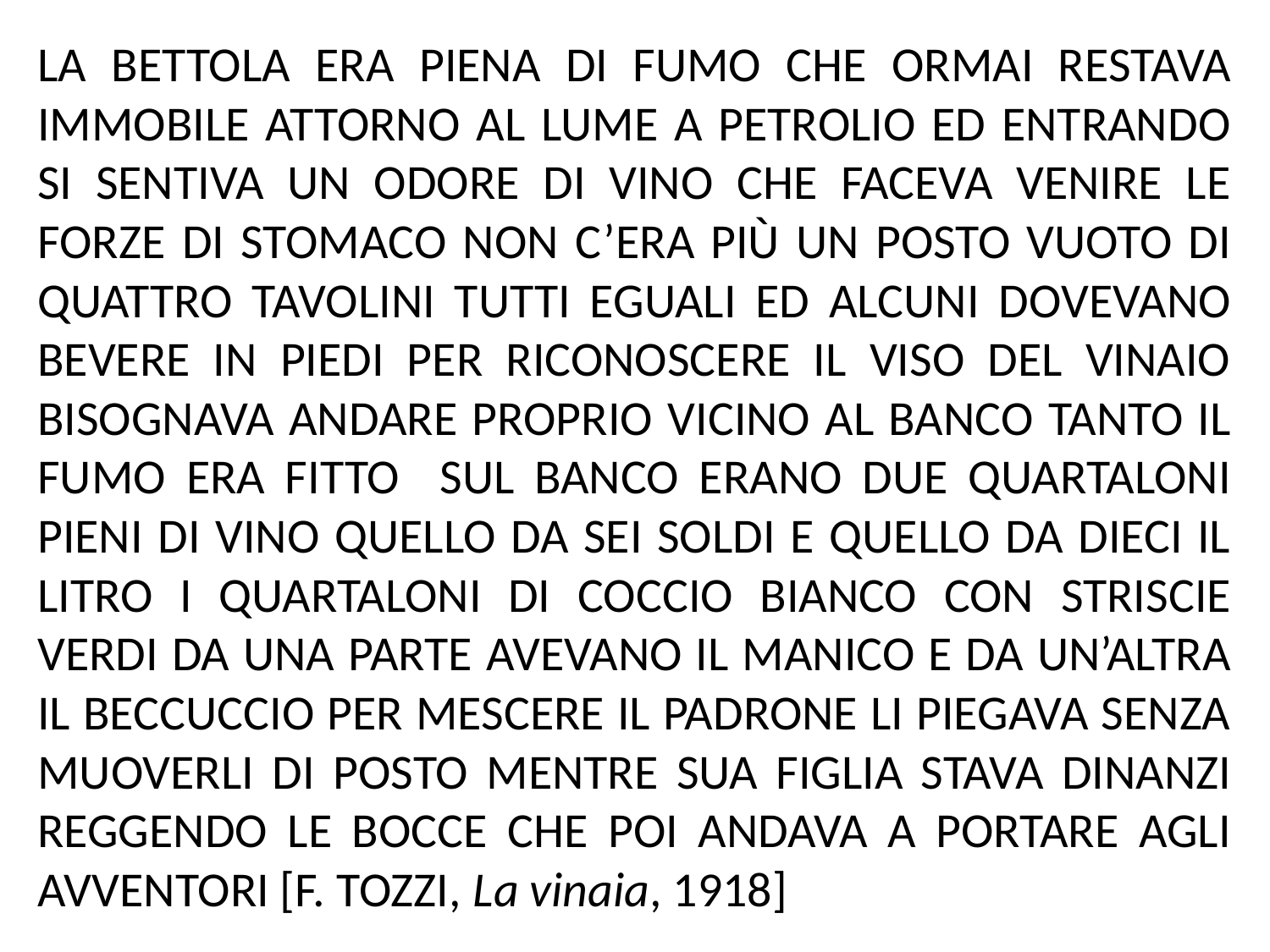

LA BETTOLA ERA PIENA DI FUMO CHE ORMAI RESTAVA IMMOBILE ATTORNO AL LUME A PETROLIO ED ENTRANDO SI SENTIVA UN ODORE DI VINO CHE FACEVA VENIRE LE FORZE DI STOMACO NON C’ERA PIÙ UN POSTO VUOTO DI QUATTRO TAVOLINI TUTTI EGUALI ED ALCUNI DOVEVANO BEVERE IN PIEDI PER RICONOSCERE IL VISO DEL VINAIO BISOGNAVA ANDARE PROPRIO VICINO AL BANCO TANTO IL FUMO ERA FITTO  SUL BANCO ERANO DUE QUARTALONI PIENI DI VINO QUELLO DA SEI SOLDI E QUELLO DA DIECI IL LITRO I QUARTALONI DI COCCIO BIANCO CON STRISCIE VERDI DA UNA PARTE AVEVANO IL MANICO E DA UN’ALTRA IL BECCUCCIO PER MESCERE IL PADRONE LI PIEGAVA SENZA MUOVERLI DI POSTO MENTRE SUA FIGLIA STAVA DINANZI REGGENDO LE BOCCE CHE POI ANDAVA A PORTARE AGLI AVVENTORI [F. TOZZI, La vinaia, 1918]